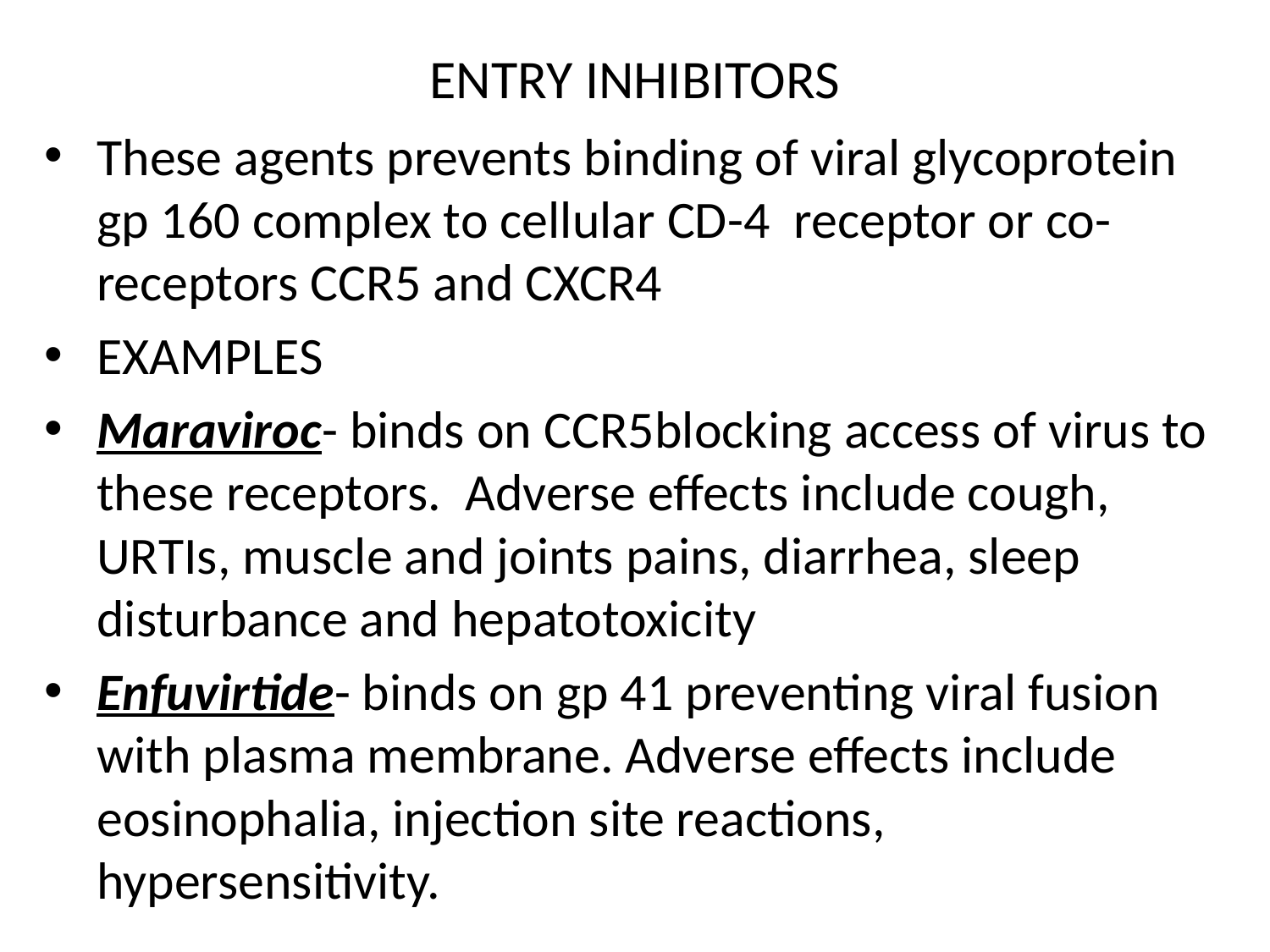

# ENTRY INHIBITORS
These agents prevents binding of viral glycoprotein gp 160 complex to cellular CD-4  receptor or co-receptors CCR5 and CXCR4
EXAMPLES
Maraviroc- binds on CCR5blocking access of virus to these receptors.  Adverse effects include cough, URTIs, muscle and joints pains, diarrhea, sleep disturbance and hepatotoxicity
Enfuvirtide- binds on gp 41 preventing viral fusion with plasma membrane. Adverse effects include eosinophalia, injection site reactions, hypersensitivity.